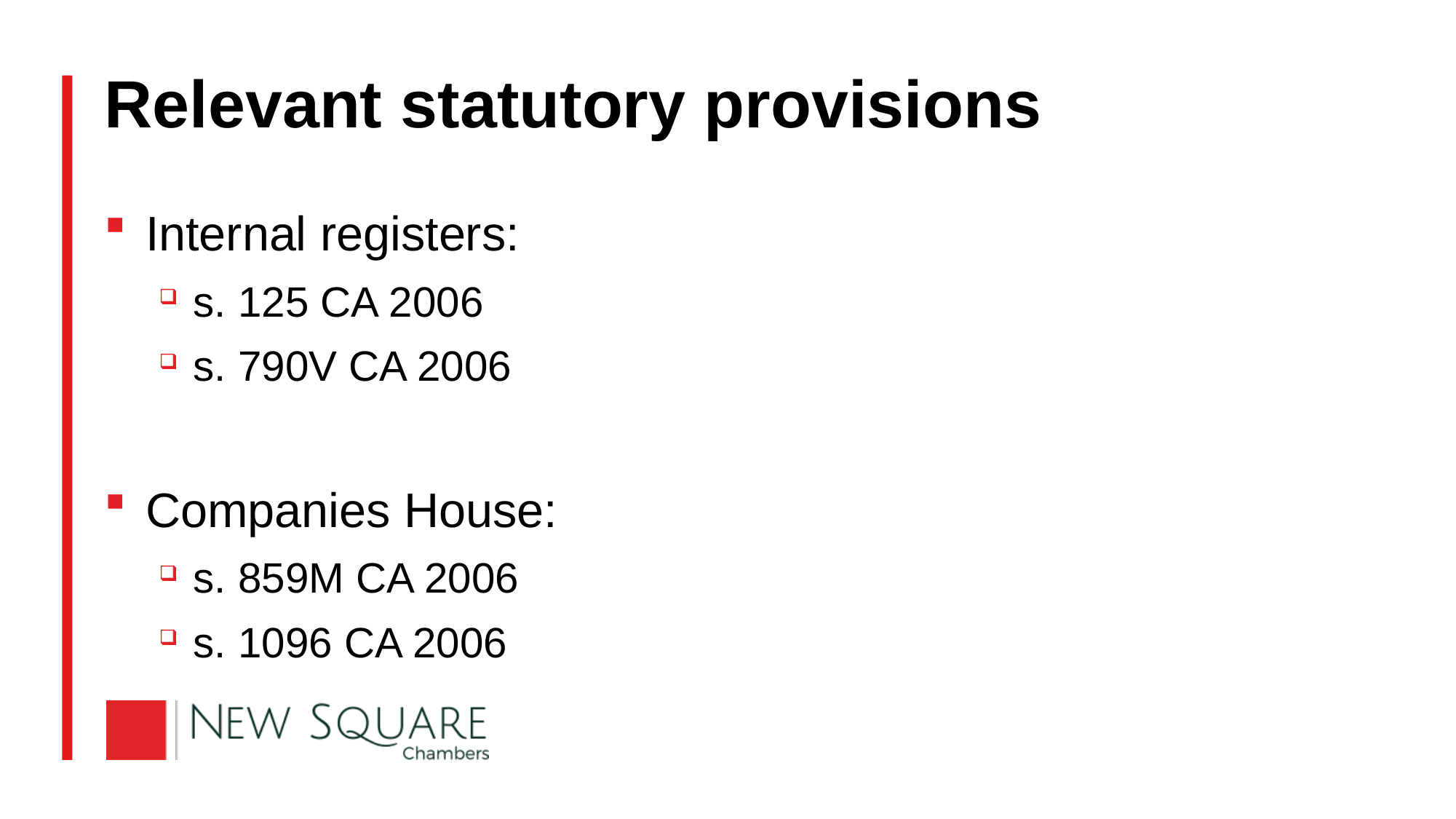

# Relevant statutory provisions
Internal registers:
s. 125 CA 2006
s. 790V CA 2006

Companies House:
s. 859M CA 2006
s. 1096 CA 2006